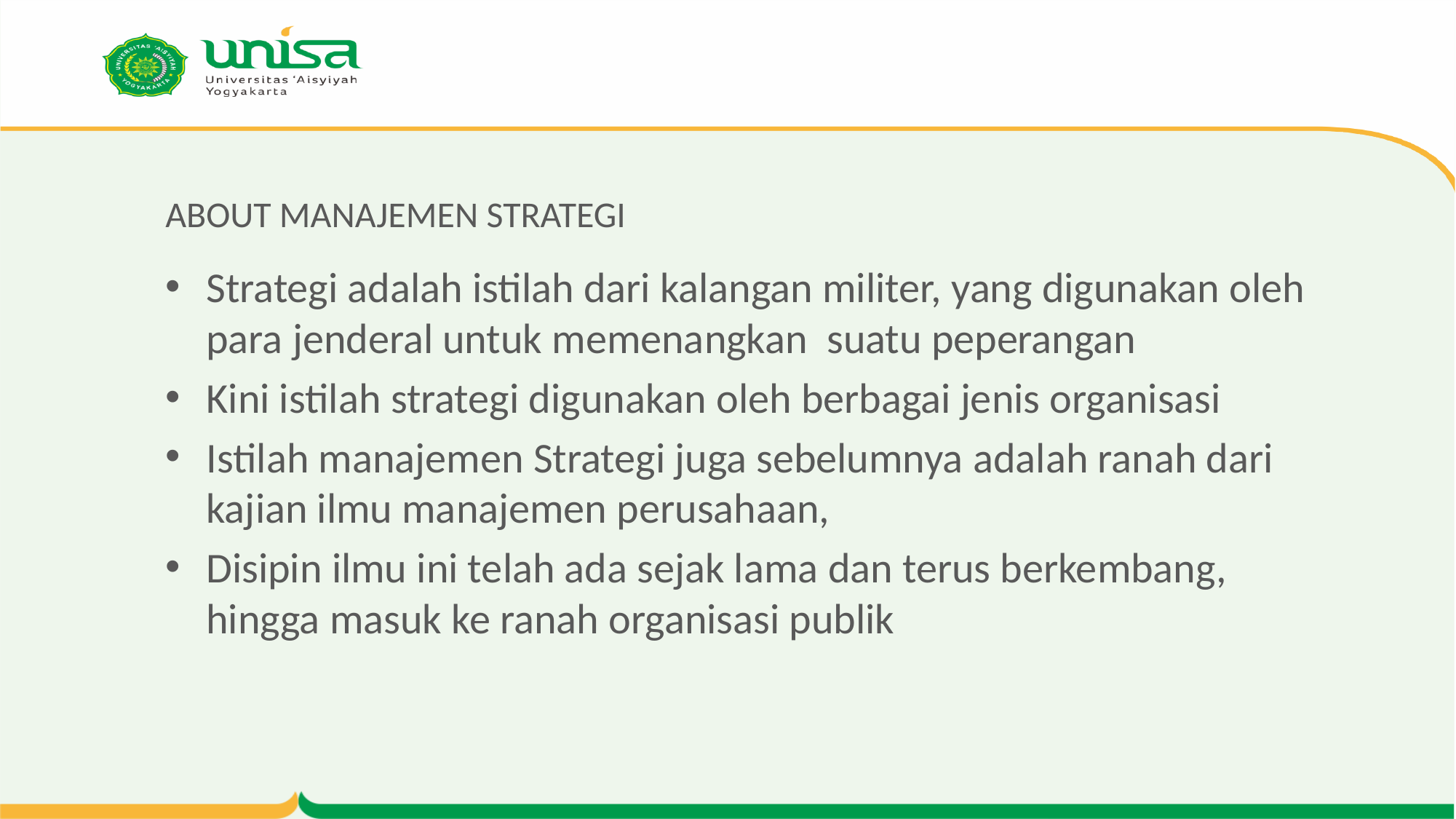

# ABOUT MANAJEMEN STRATEGI
Strategi adalah istilah dari kalangan militer, yang digunakan oleh para jenderal untuk memenangkan  suatu peperangan
Kini istilah strategi digunakan oleh berbagai jenis organisasi
Istilah manajemen Strategi juga sebelumnya adalah ranah dari kajian ilmu manajemen perusahaan,
Disipin ilmu ini telah ada sejak lama dan terus berkembang, hingga masuk ke ranah organisasi publik